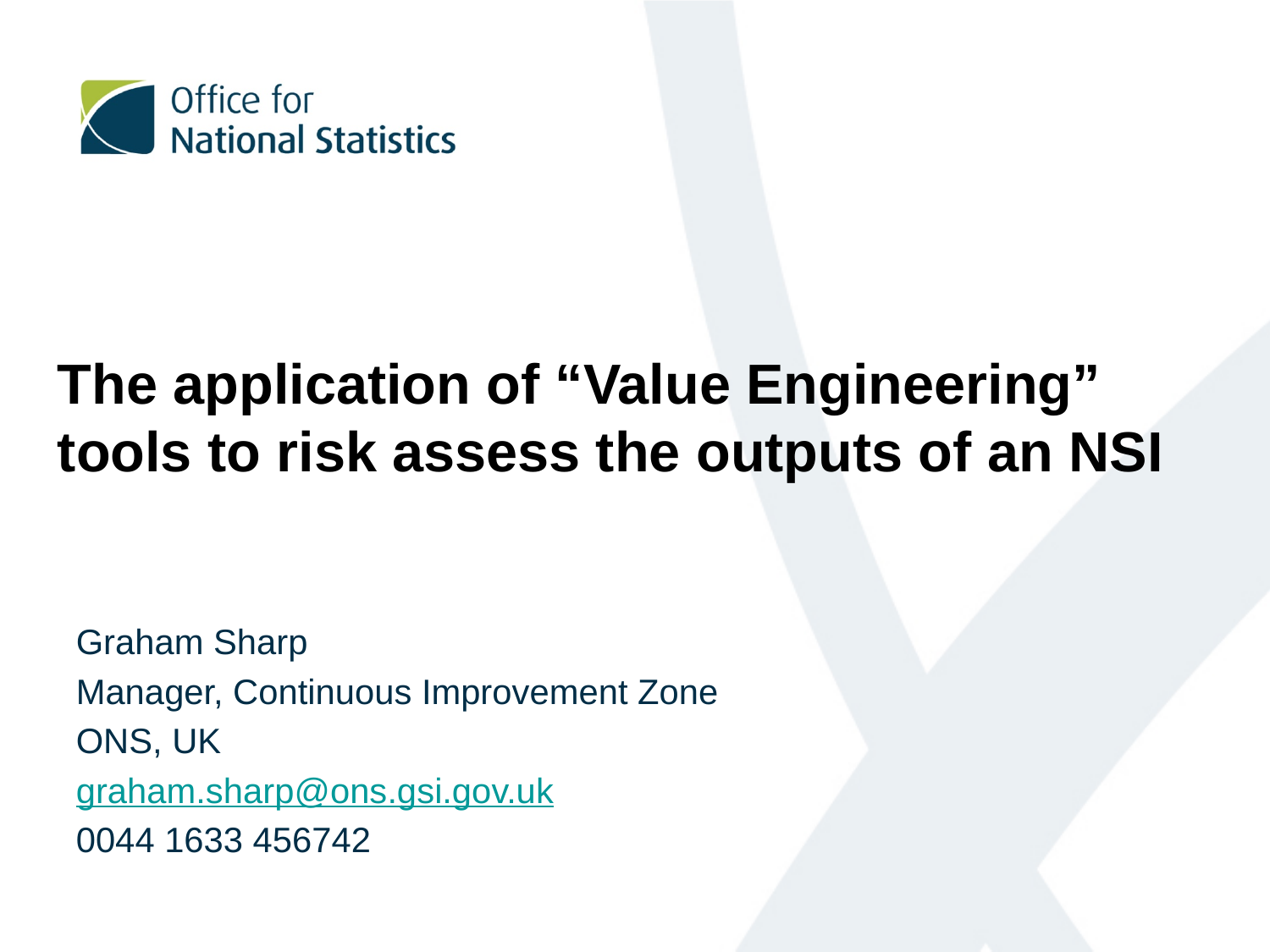

The application of “Value Engineering” tools to risk assess the outputs of an NSI
Graham Sharp
Manager, Continuous Improvement Zone
ONS, UK
graham.sharp@ons.gsi.gov.uk
0044 1633 456742